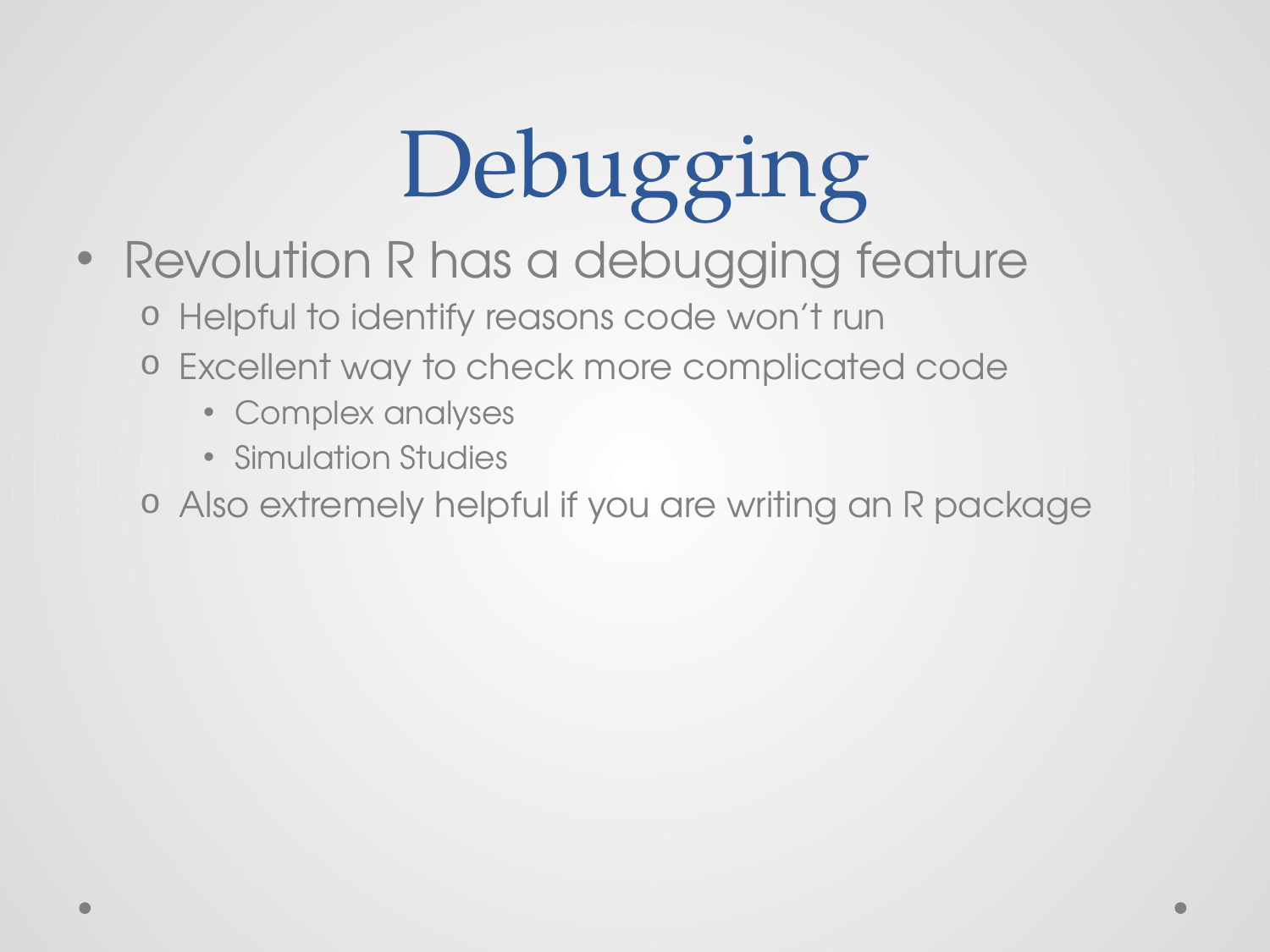

# Debugging
Revolution R has a debugging feature
Helpful to identify reasons code won’t run
Excellent way to check more complicated code
Complex analyses
Simulation Studies
Also extremely helpful if you are writing an R package